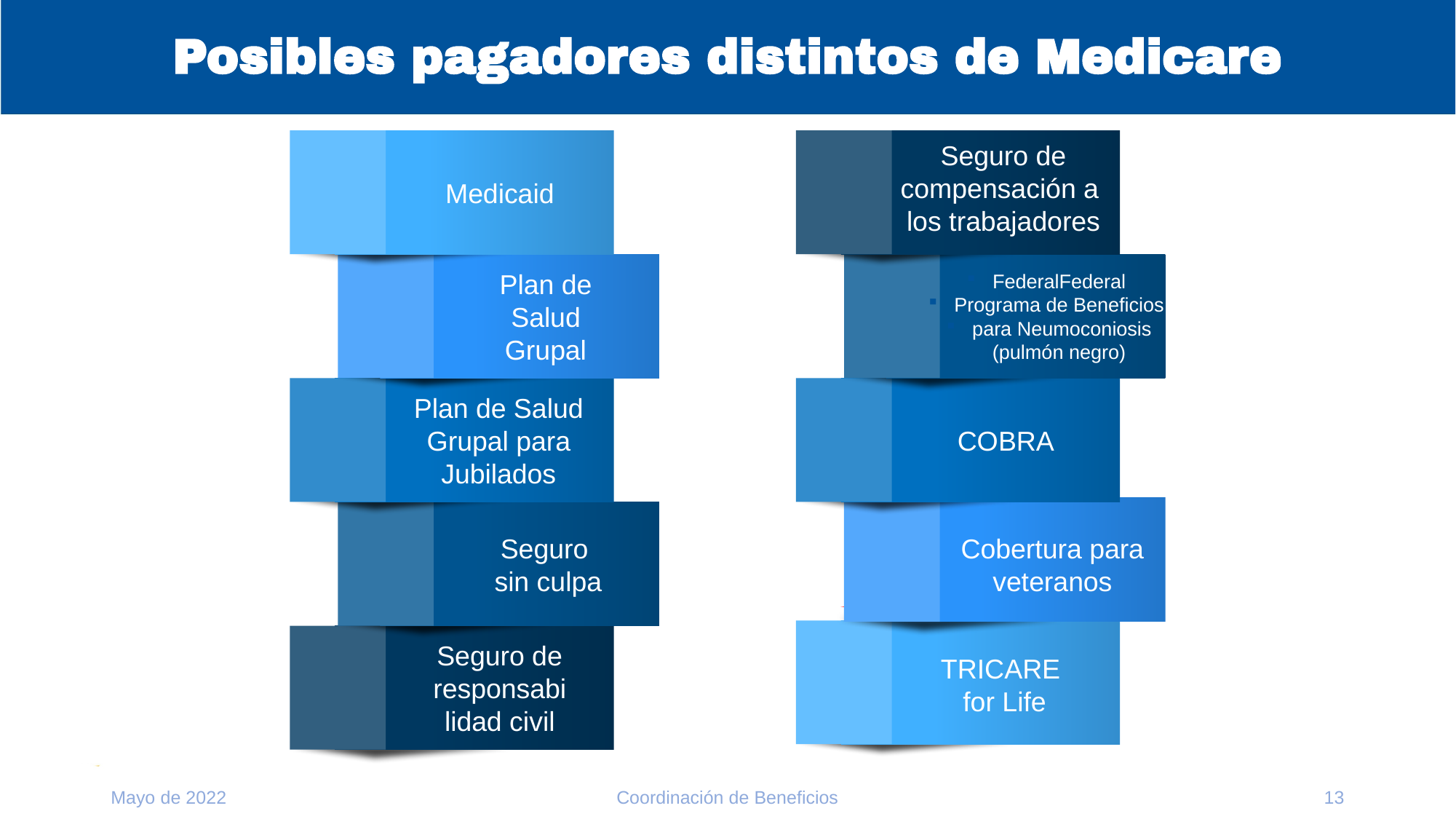

# Posibles pagadores distintos de Medicare

Seguro de compensación a
los trabajadores
Medicaid

Plan de Salud Grupal
FederalFederal
Programa de Beneficios
para Neumoconiosis (pulmón negro)

Plan de Salud Grupal para Jubilados
COBRA

Seguro
sin culpa
Cobertura para veteranos

Seguro de responsabilidad civil
TRICARE
for Life
Mayo de 2022
Coordinación de Beneficios
13